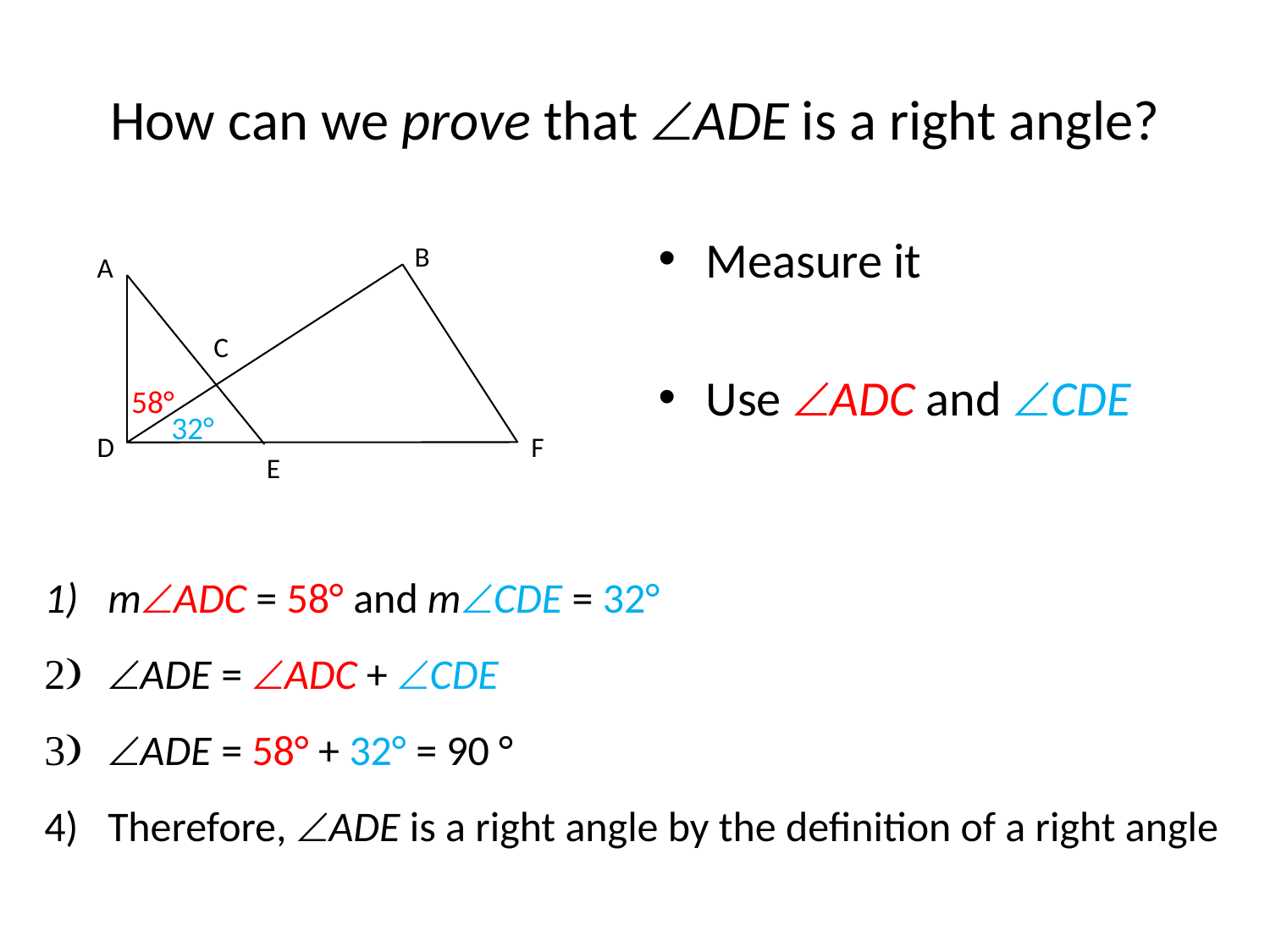

# How can we prove that ∠ADE is a right angle?
Measure it

Use ∠ADC and ∠CDE
B
A
C

58°
32°
D
F
E
m∠ADC = 58° and m∠CDE = 32°
∠ADE = ∠ADC + ∠CDE
∠ADE = 58° + 32° = 90 °
Therefore, ∠ADE is a right angle by the definition of a right angle